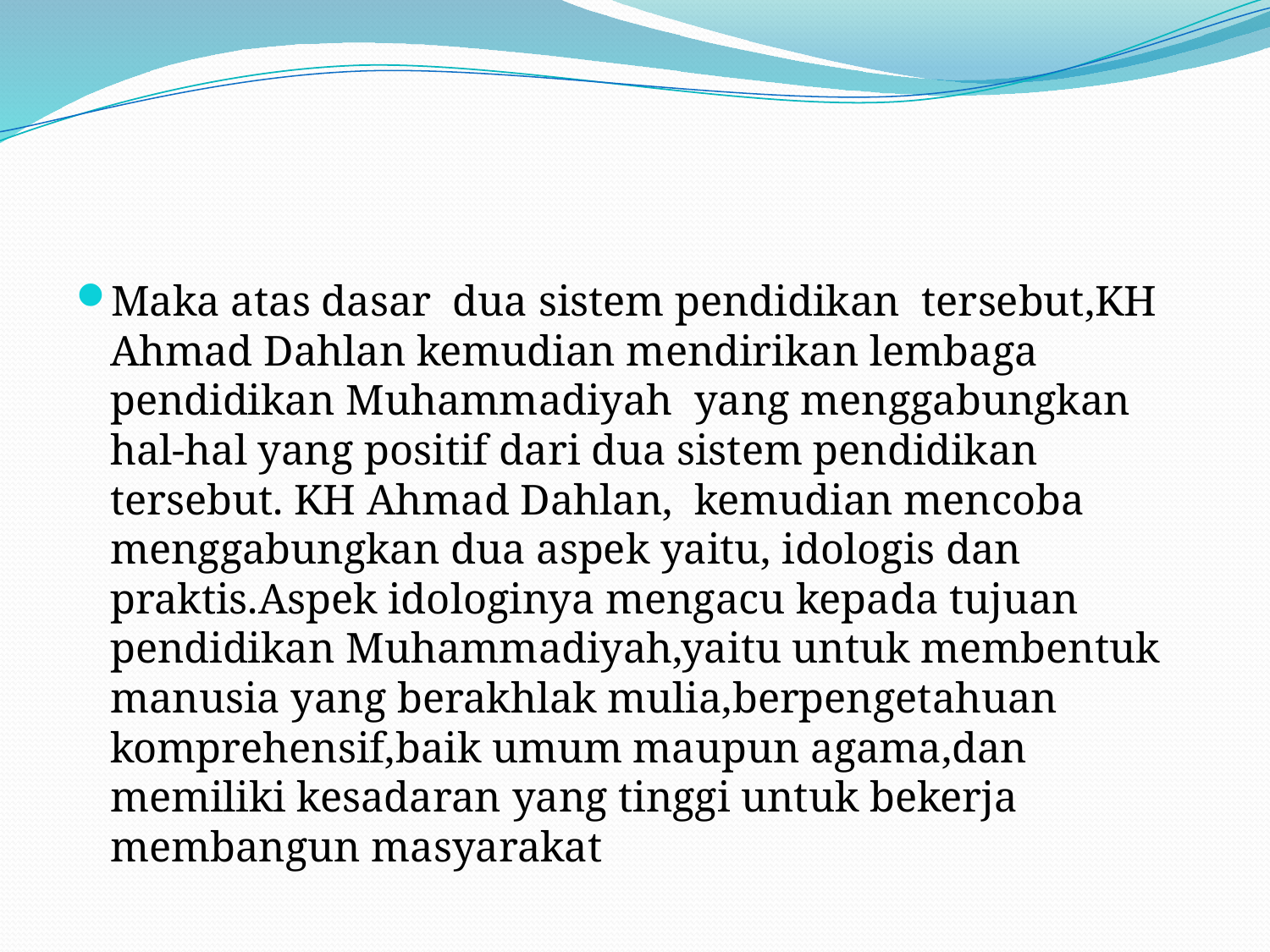

#
Maka atas dasar  dua sistem pendidikan  tersebut,KH Ahmad Dahlan kemudian mendirikan lembaga pendidikan Muhammadiyah  yang menggabungkan hal-hal yang positif dari dua sistem pendidikan tersebut. KH Ahmad Dahlan,  kemudian mencoba menggabungkan dua aspek yaitu, idologis dan praktis.Aspek idologinya mengacu kepada tujuan pendidikan Muhammadiyah,yaitu untuk membentuk manusia yang berakhlak mulia,berpengetahuan komprehensif,baik umum maupun agama,dan memiliki kesadaran yang tinggi untuk bekerja membangun masyarakat